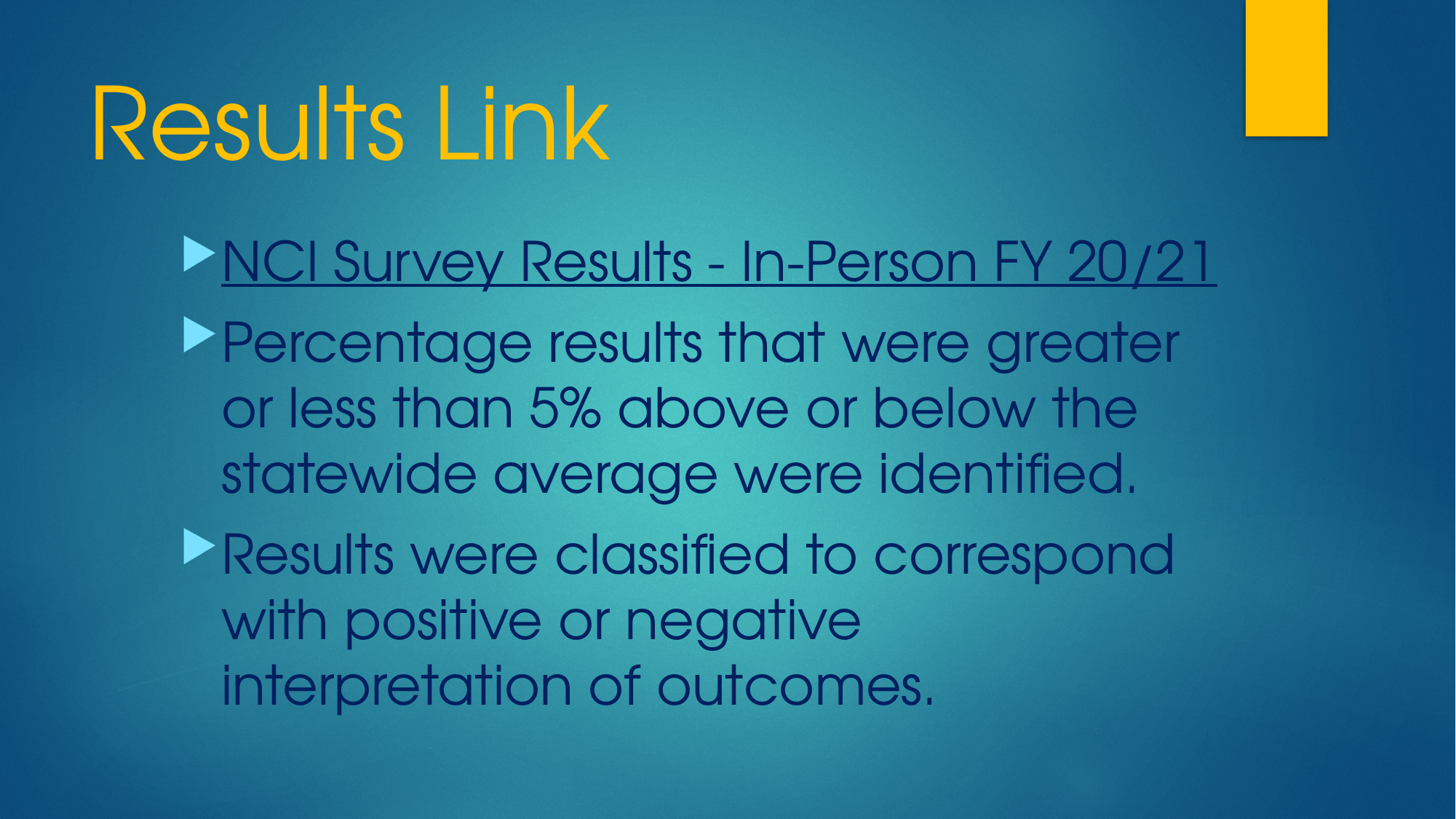

# Results Link
NCI Survey Results - In-Person FY 20/21
Percentage results that were greater or less than 5% above or below the statewide average were identified.
Results were classified to correspond with positive or negative interpretation of outcomes.